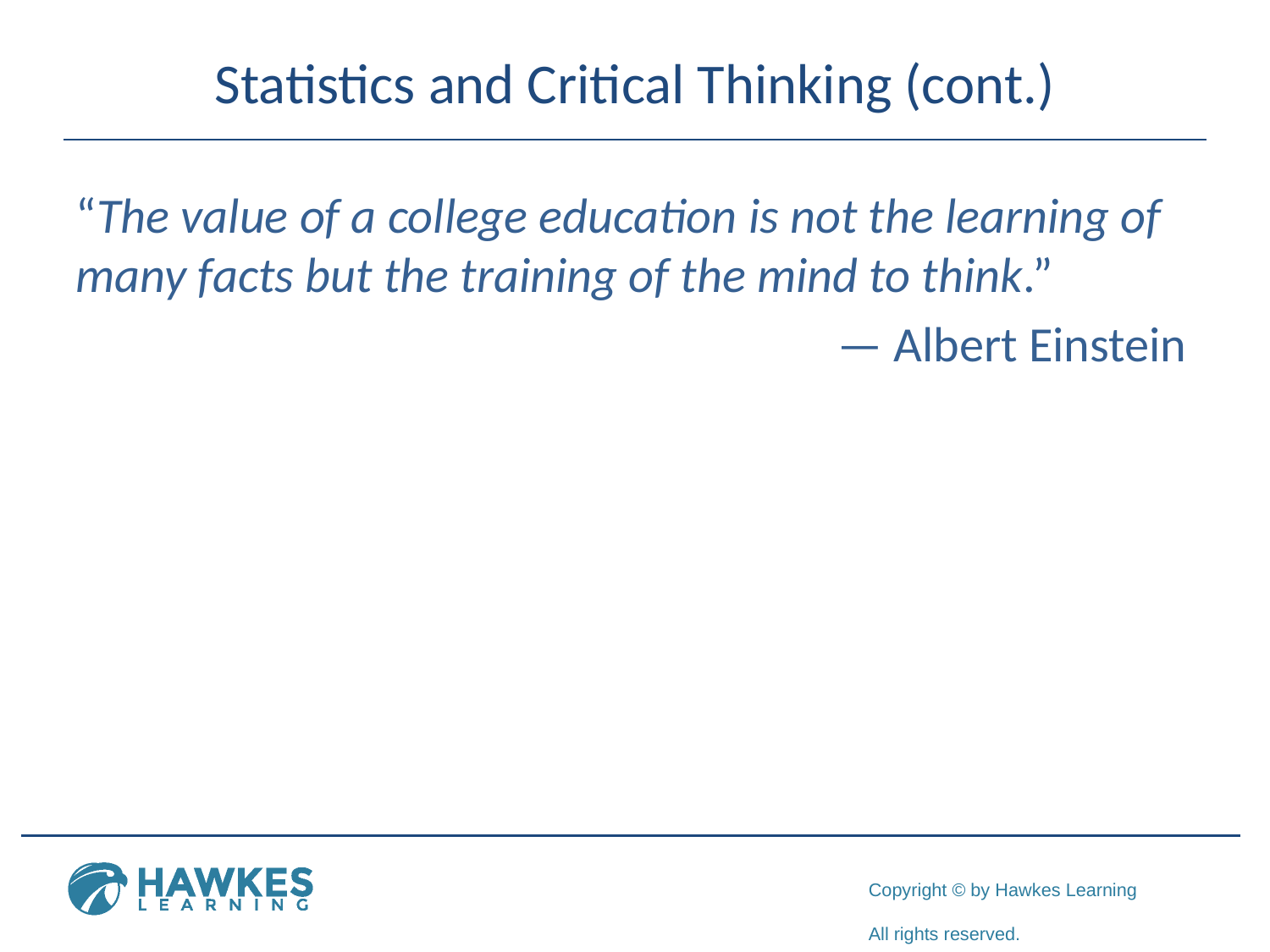

# Statistics and Critical Thinking (cont.)
“The value of a college education is not the learning of many facts but the training of the mind to think.”
						— Albert Einstein